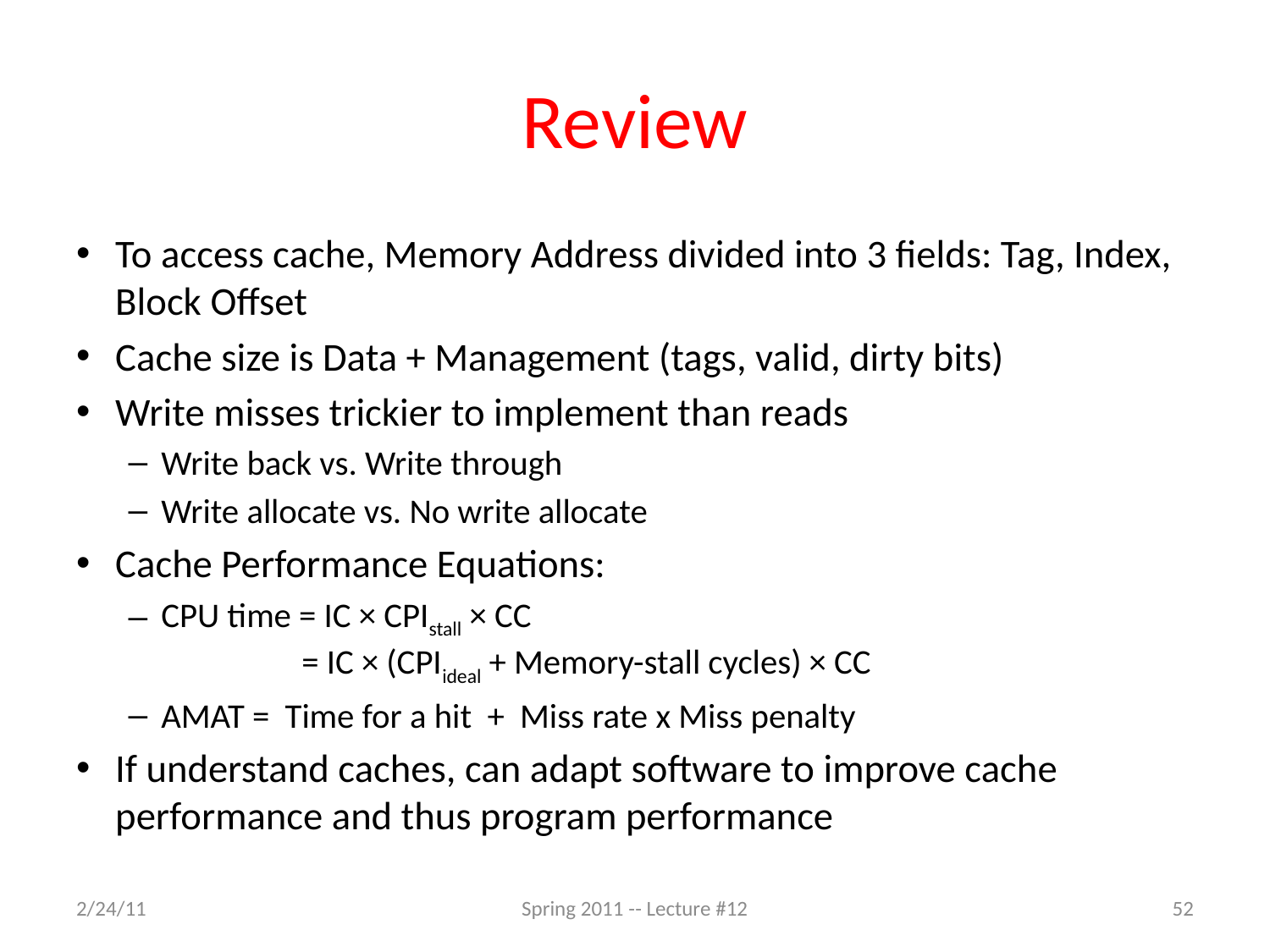

# Review
To access cache, Memory Address divided into 3 fields: Tag, Index, Block Offset
Cache size is Data + Management (tags, valid, dirty bits)
Write misses trickier to implement than reads
Write back vs. Write through
Write allocate vs. No write allocate
Cache Performance Equations:
CPU time = IC × CPIstall × CC
                  = IC × (CPIideal + Memory-stall cycles) × CC
AMAT =  Time for a hit  +  Miss rate x Miss penalty
If understand caches, can adapt software to improve cache performance and thus program performance

2/24/11
Spring 2011 -- Lecture #12
52